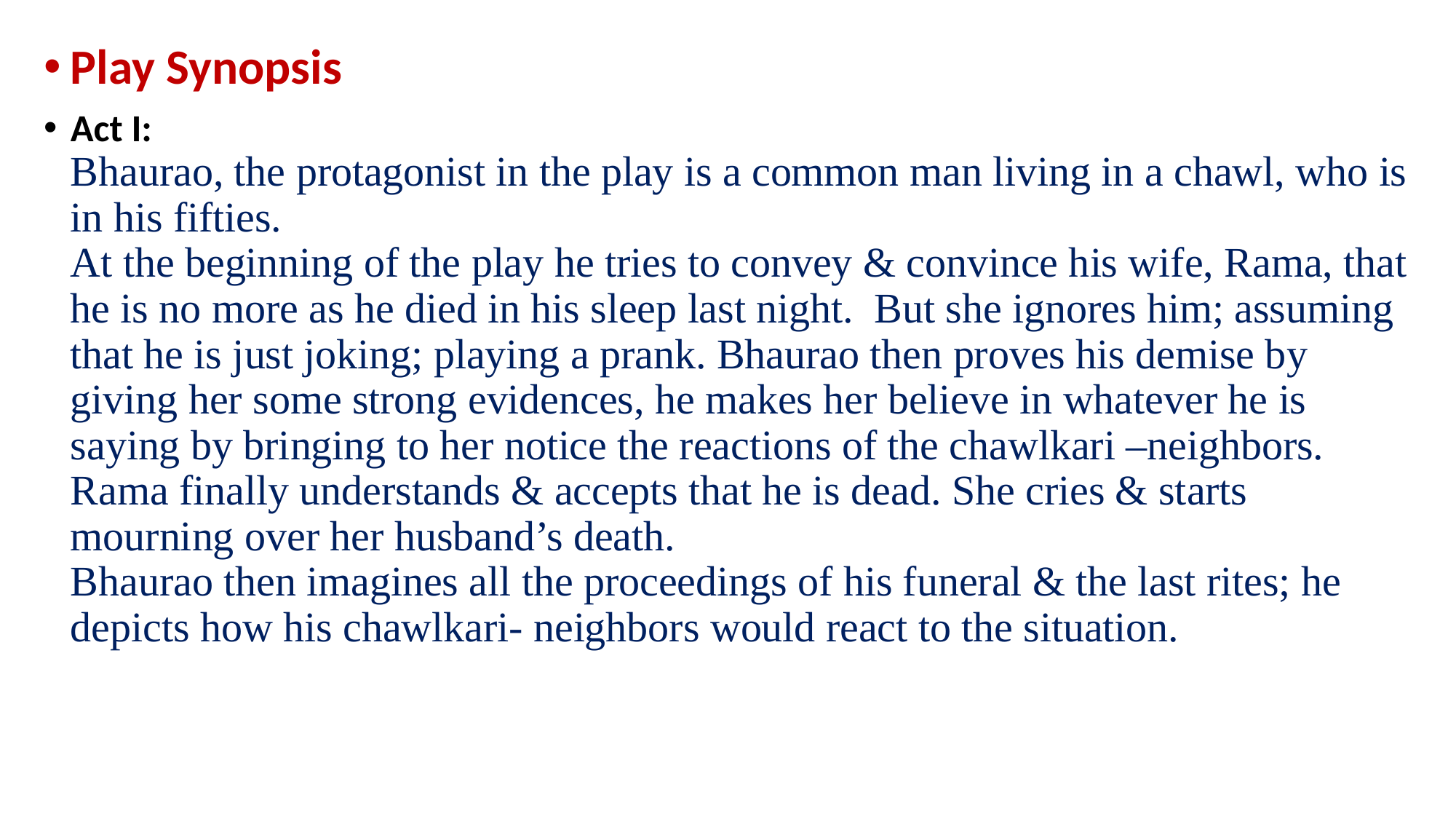

Play Synopsis
Act I:
Bhaurao, the protagonist in the play is a common man living in a chawl, who is in his fifties.
At the beginning of the play he tries to convey & convince his wife, Rama, that he is no more as he died in his sleep last night.  But she ignores him; assuming that he is just joking; playing a prank. Bhaurao then proves his demise by giving her some strong evidences, he makes her believe in whatever he is saying by bringing to her notice the reactions of the chawlkari –neighbors.
Rama finally understands & accepts that he is dead. She cries & starts mourning over her husband’s death.
Bhaurao then imagines all the proceedings of his funeral & the last rites; he depicts how his chawlkari- neighbors would react to the situation.